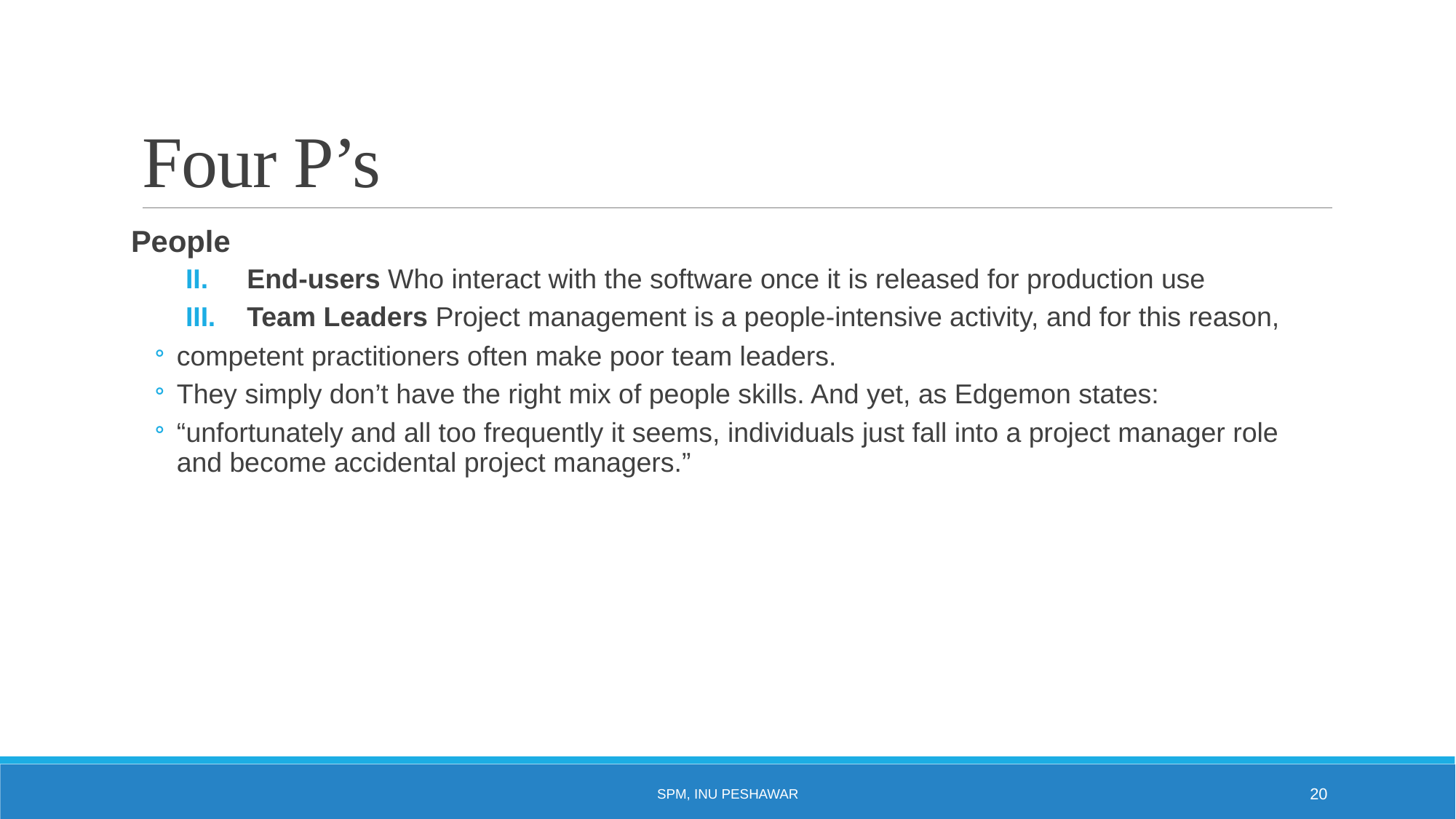

# Four P’s
People
End-users Who interact with the software once it is released for production use
Team Leaders Project management is a people-intensive activity, and for this reason,
competent practitioners often make poor team leaders.
They simply don’t have the right mix of people skills. And yet, as Edgemon states:
“unfortunately and all too frequently it seems, individuals just fall into a project manager role and become accidental project managers.”
SPM, INU Peshawar
20